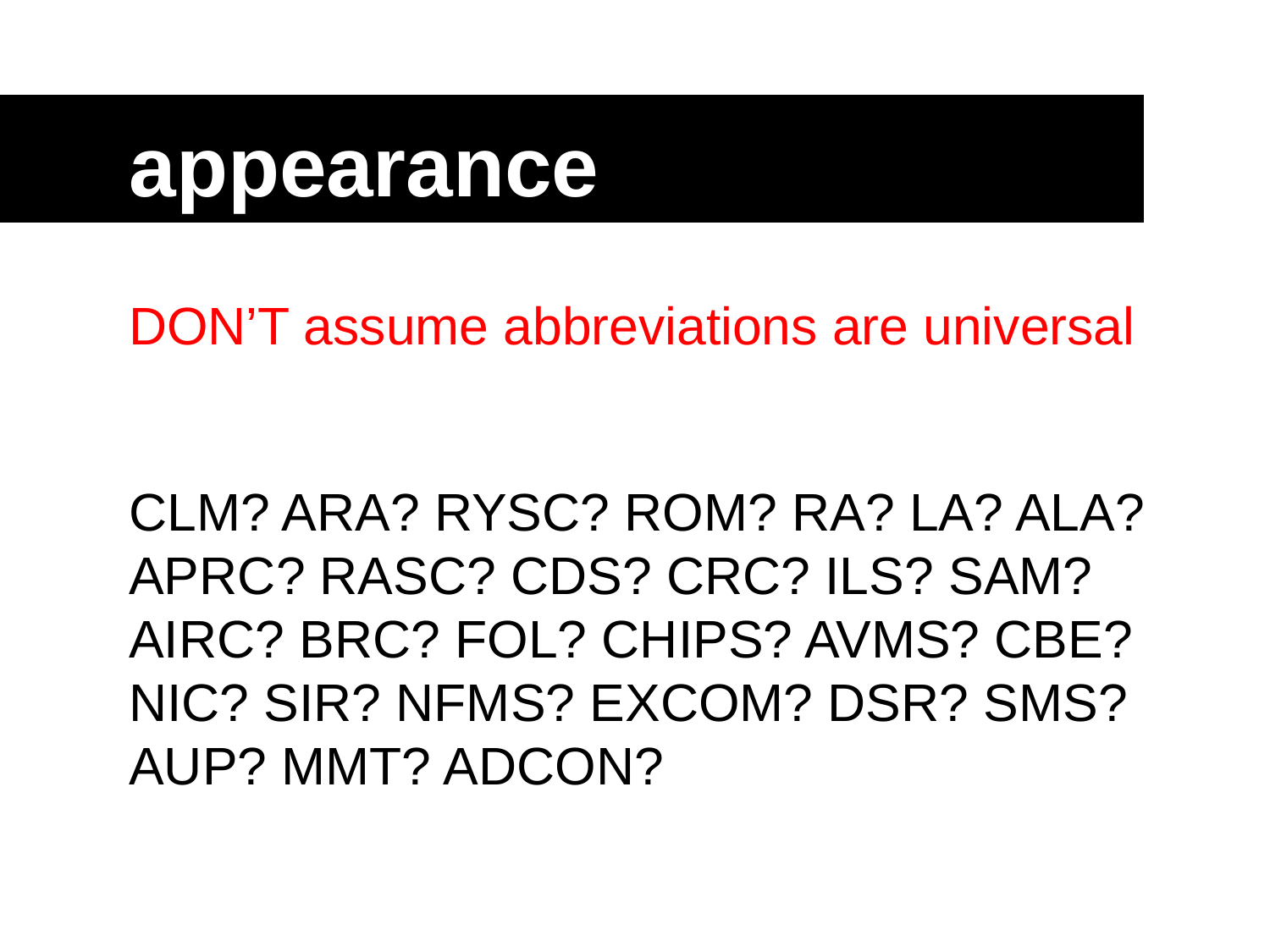

appearance

DON’T assume abbreviations are universal

CLM? ARA? RYSC? ROM? RA? LA? ALA? APRC? RASC? CDS? CRC? ILS? SAM? AIRC? BRC? FOL? CHIPS? AVMS? CBE? NIC? SIR? NFMS? EXCOM? DSR? SMS? AUP? MMT? ADCON?